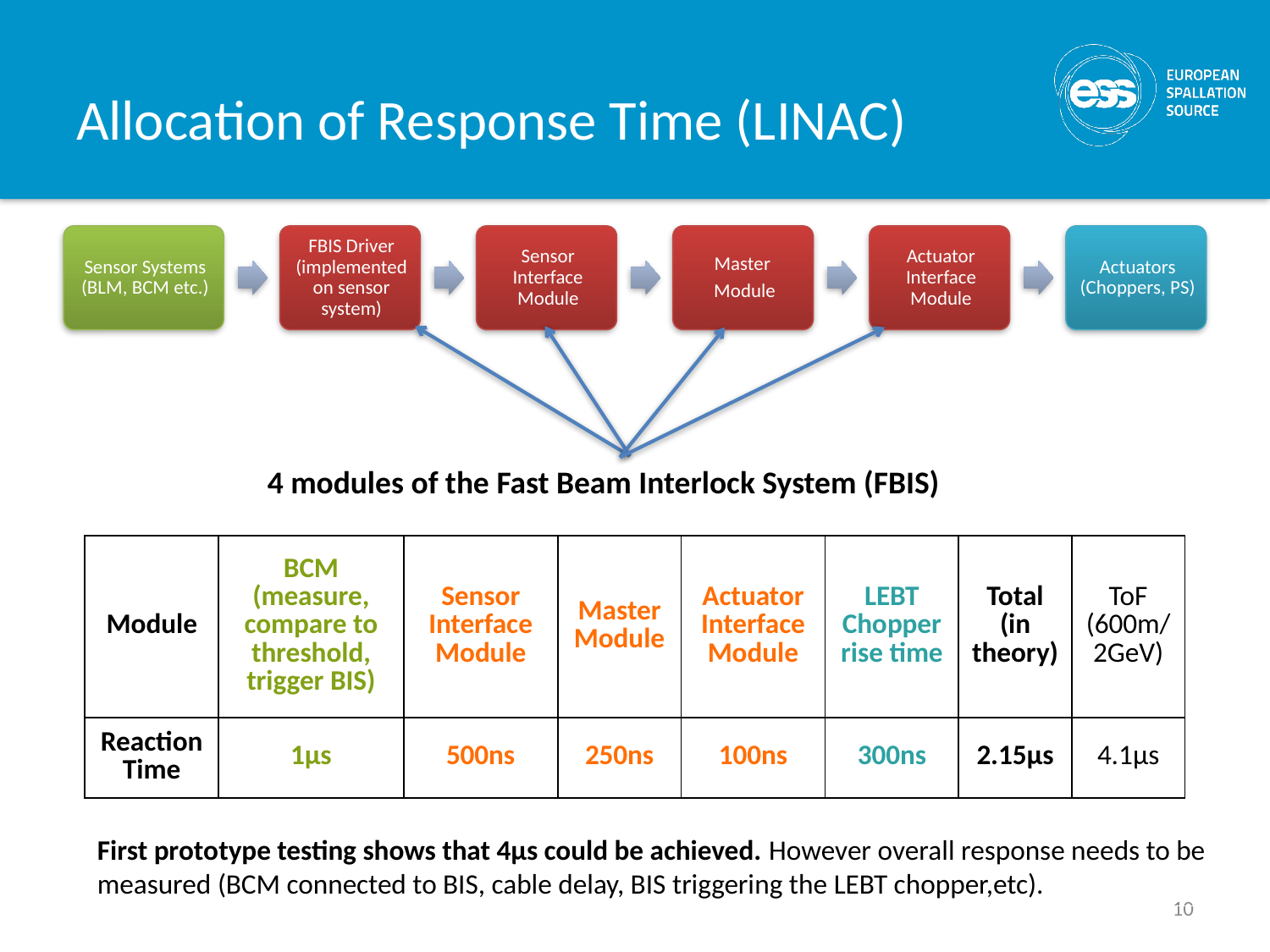

# Allocation of Response Time (LINAC)
Sensor Systems
(BLM, BCM etc.)

FBIS Driver (implemented on sensor system)

Sensor Interface Module

Master
Module

Actuator Interface Module

Actuators
(Choppers, PS)
4 modules of the Fast Beam Interlock System (FBIS)
| Module | BCM (measure, compare to threshold, trigger BIS) | Sensor Interface Module | Master Module | Actuator Interface Module | LEBT Chopper rise time | Total (in theory) | ToF (600m/2GeV) |
| --- | --- | --- | --- | --- | --- | --- | --- |
| Reaction Time | 1μs | 500ns | 250ns | 100ns | 300ns | 2.15μs | 4.1μs |
First prototype testing shows that 4μs could be achieved. However overall response needs to be measured (BCM connected to BIS, cable delay, BIS triggering the LEBT chopper,etc).
10